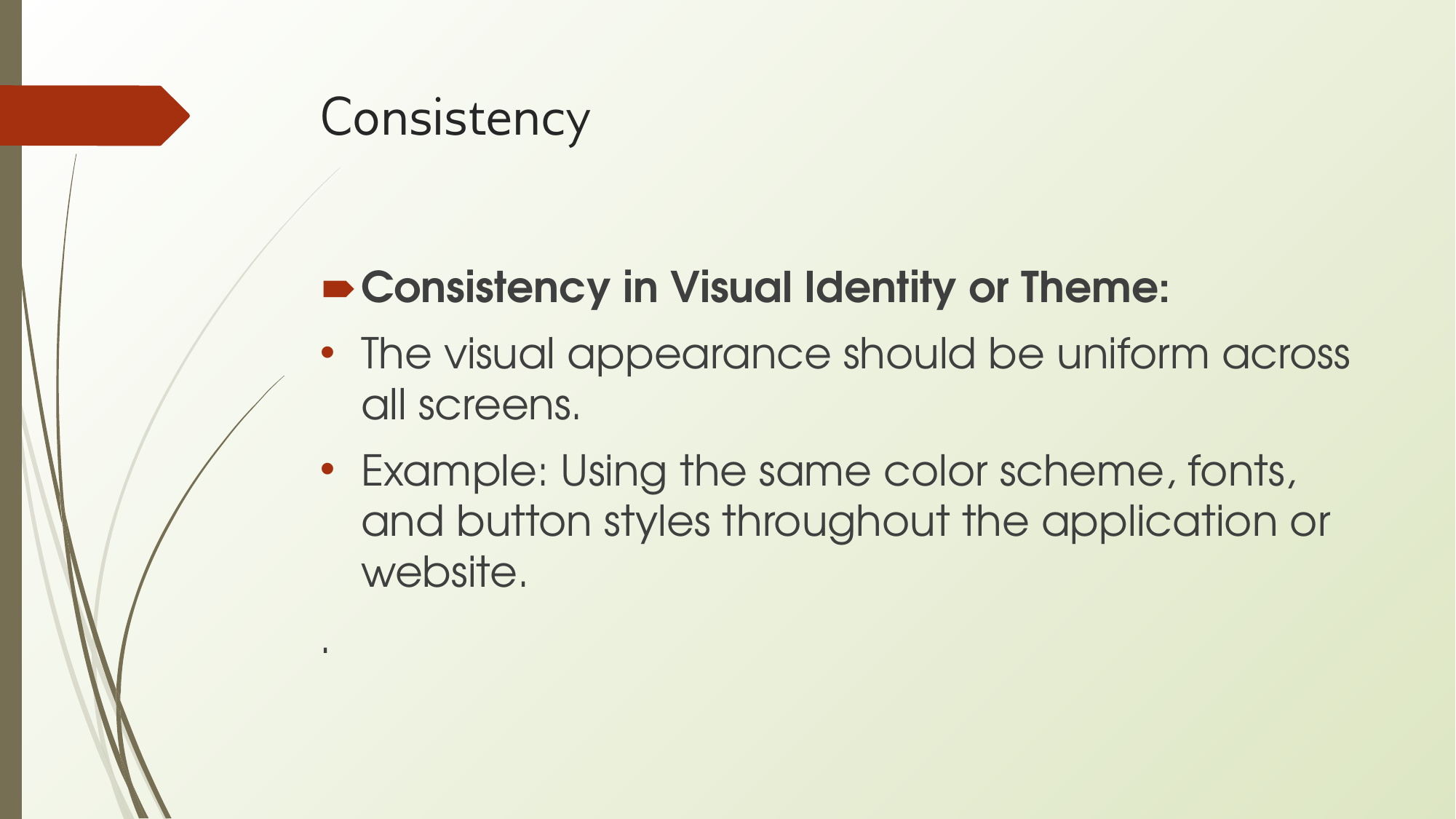

# Consistency
Consistency in Visual Identity or Theme:
The visual appearance should be uniform across all screens.
Example: Using the same color scheme, fonts, and button styles throughout the application or website.
.